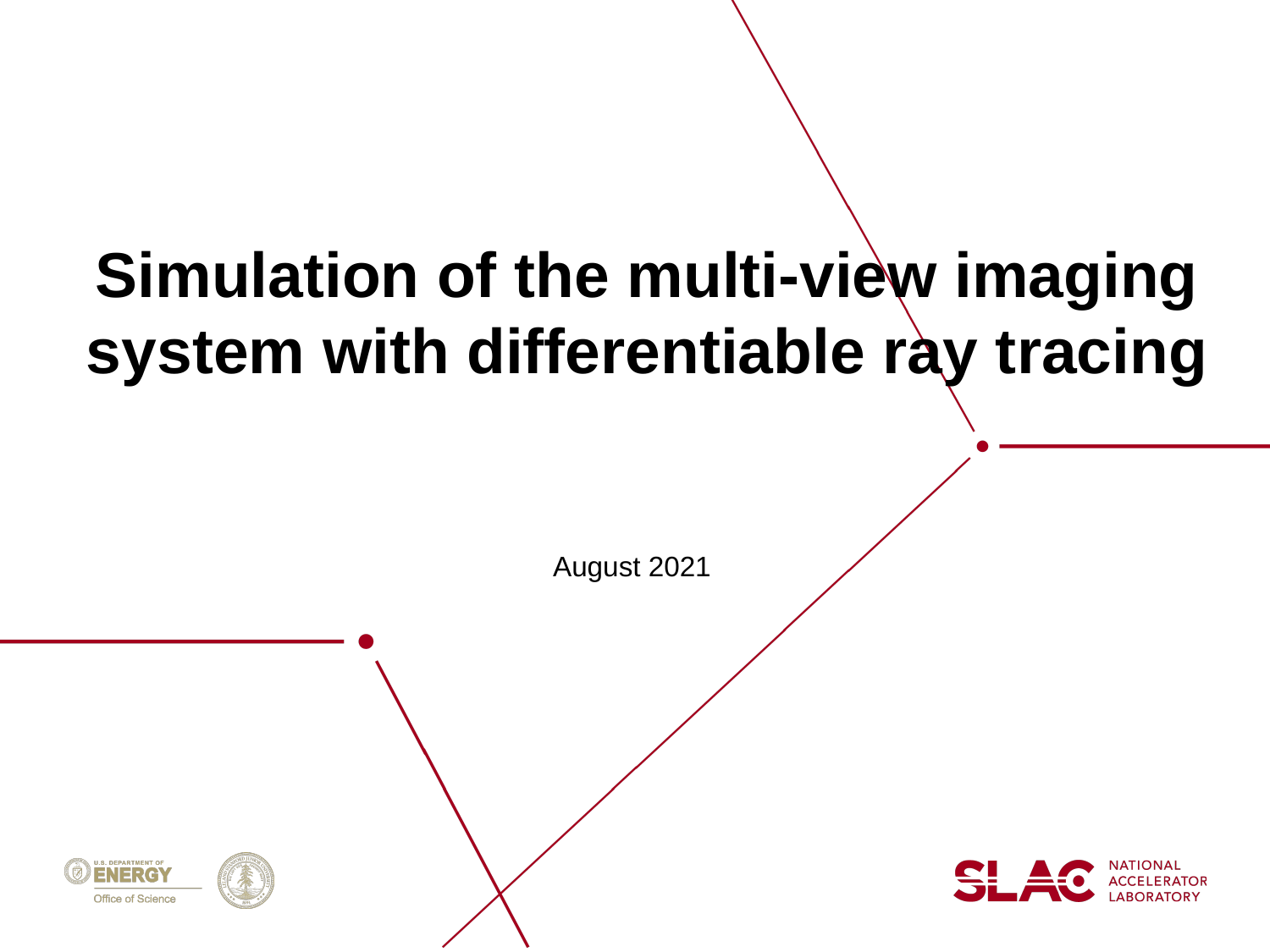

# Simulation of the multi-view imaging system with differentiable ray tracing

August 2021